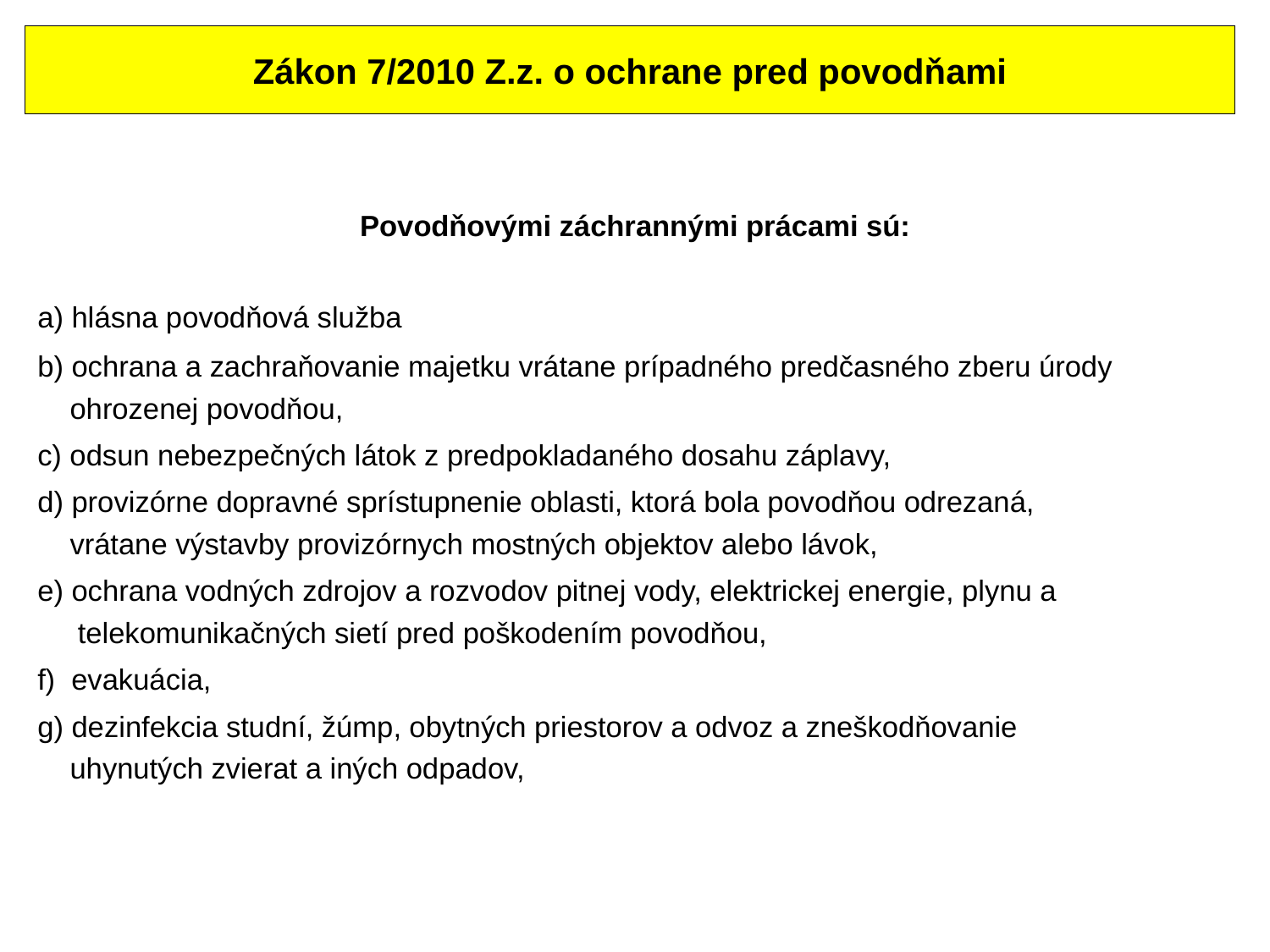

# Zákon 7/2010 Z.z. o ochrane pred povodňami

Povodňovými záchrannými prácami sú:

a) hlásna povodňová služba
b) ochrana a zachraňovanie majetku vrátane prípadného predčasného zberu úrody
    ohrozenej povodňou,
c) odsun nebezpečných látok z predpokladaného dosahu záplavy,
d) provizórne dopravné sprístupnenie oblasti, ktorá bola povodňou odrezaná,
    vrátane výstavby provizórnych mostných objektov alebo lávok,
e) ochrana vodných zdrojov a rozvodov pitnej vody, elektrickej energie, plynu a
     telekomunikačných sietí pred poškodením povodňou,
f)  evakuácia,
g) dezinfekcia studní, žúmp, obytných priestorov a odvoz a zneškodňovanie
    uhynutých zvierat a iných odpadov,

7